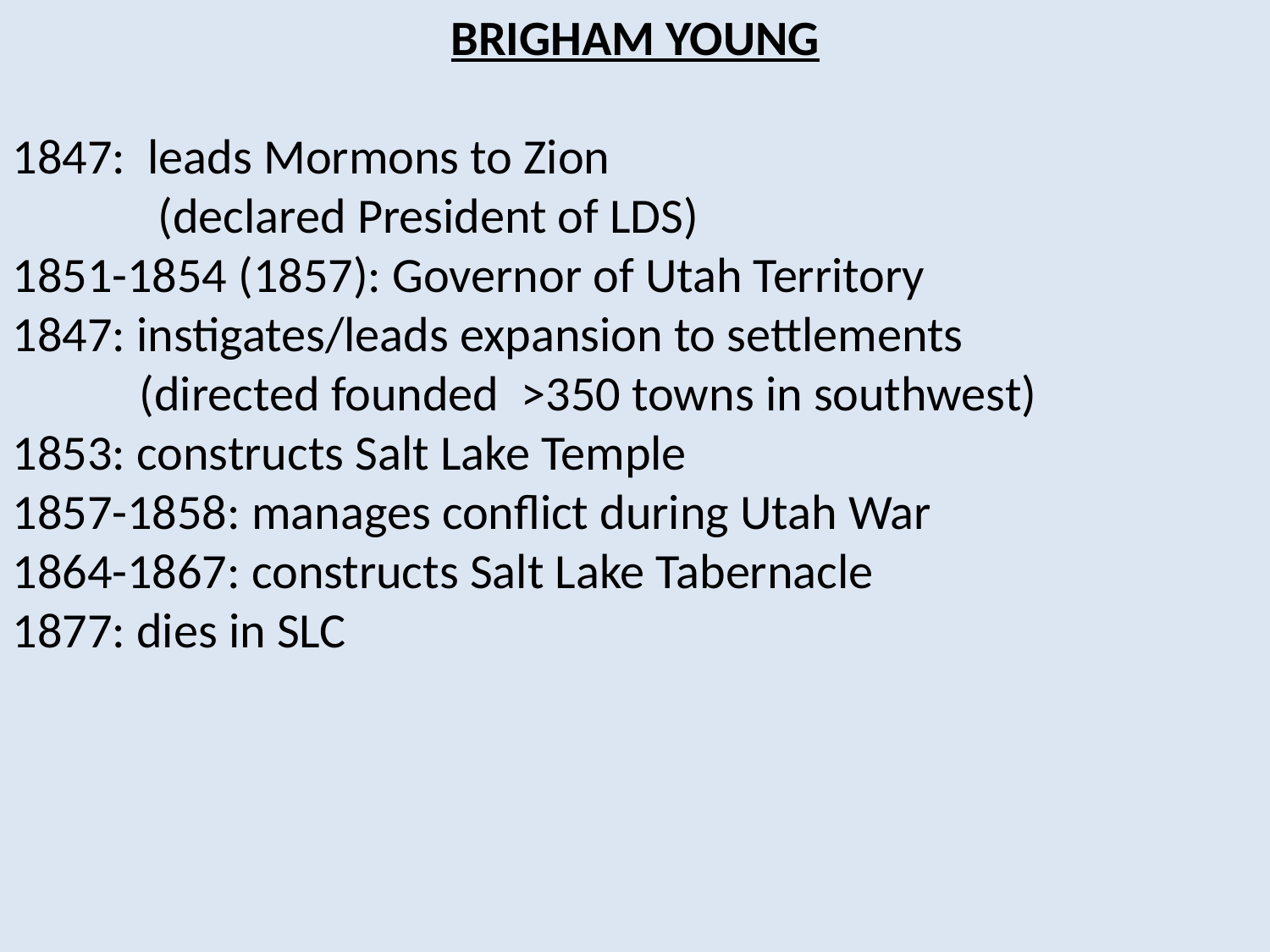

BRIGHAM YOUNG

1847:  leads Mormons to Zion
             (declared President of LDS)
1851-1854 (1857): Governor of Utah Territory
1847: instigates/leads expansion to settlements
	(directed founded  >350 towns in southwest)
1853: constructs Salt Lake Temple
1857-1858: manages conflict during Utah War
1864-1867: constructs Salt Lake Tabernacle
1877: dies in SLC